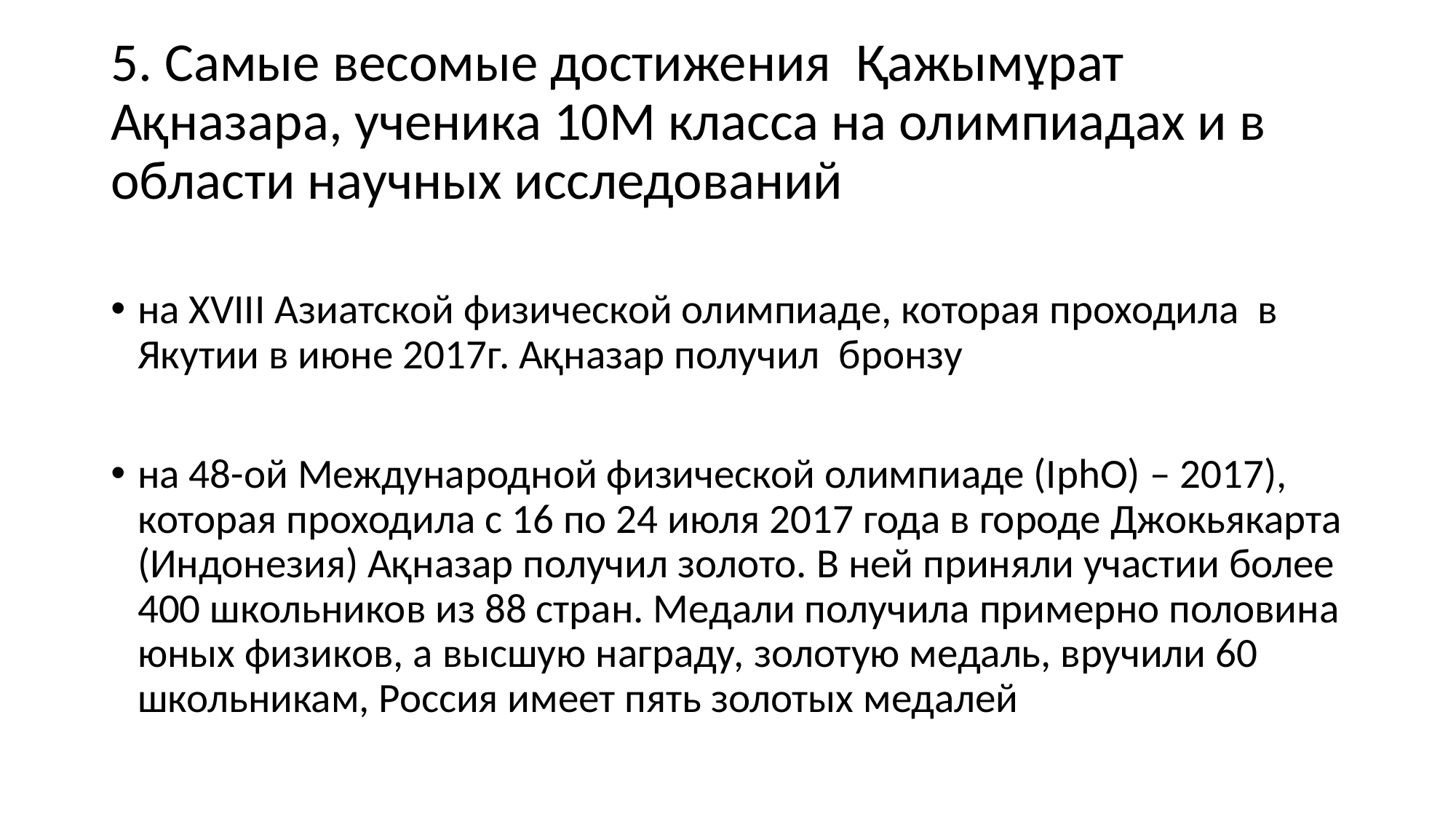

# 5. Самые весомые достижения  Қажымұрат Ақназара, ученика 10М класса на олимпиадах и в области научных исследований

на XVIII Азиатской физической олимпиаде, которая проходила  в  Якутии в июне 2017г. Ақназар получил  бронзу

на 48-ой Международной физической олимпиаде (IphO) – 2017), которая проходила с 16 по 24 июля 2017 года в городе Джокьякарта (Индонезия) Ақназар получил золото. В ней приняли участии более 400 школьников из 88 стран. Медали получила примерно половина юных физиков, а высшую награду, золотую медаль, вручили 60 школьникам, Россия имеет пять золотых медалей